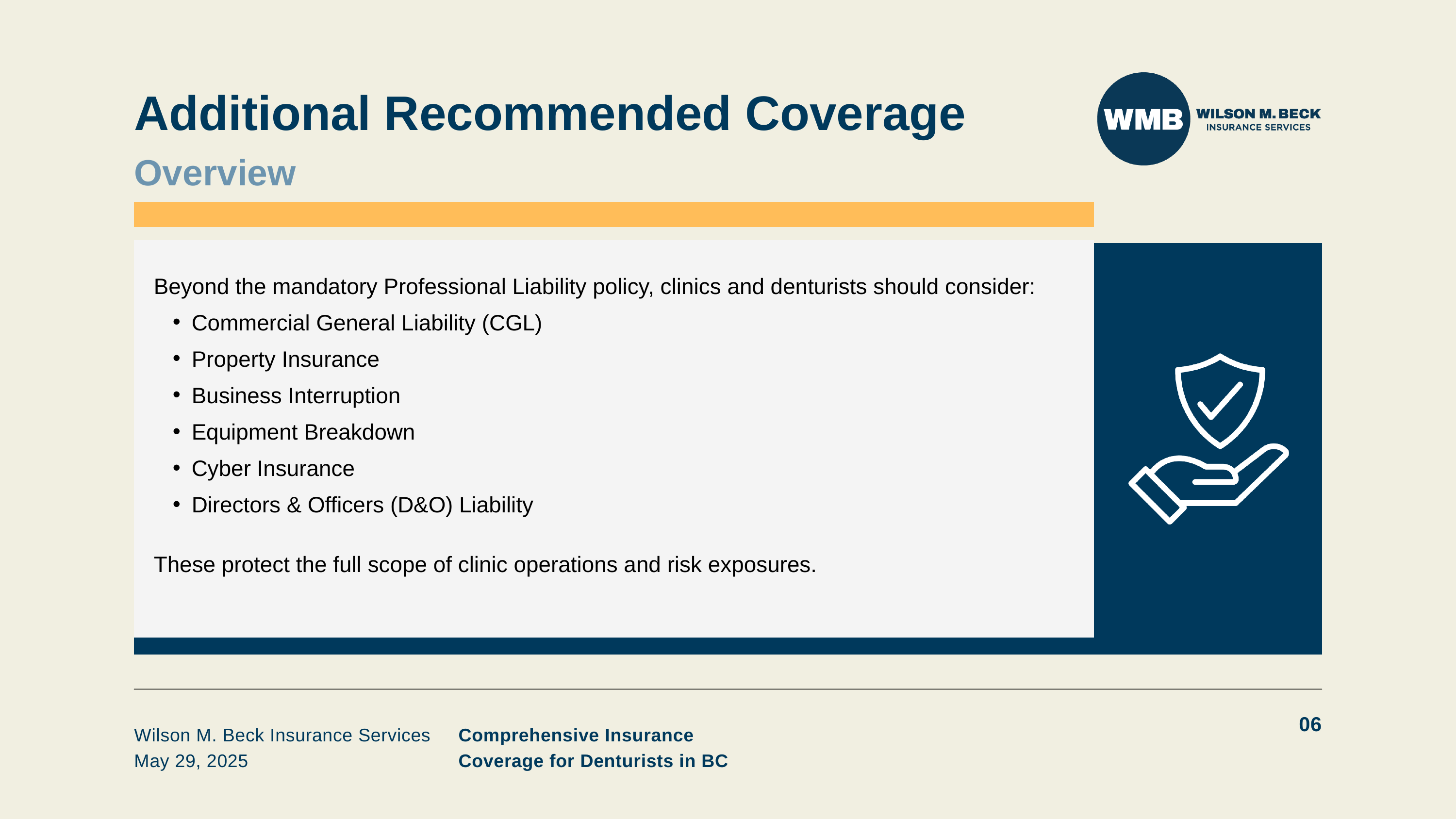

Additional Recommended Coverage
Overview

Beyond the mandatory Professional Liability policy, clinics and denturists should consider:
Commercial General Liability (CGL)
Property Insurance
Business Interruption
Equipment Breakdown
Cyber Insurance
Directors & Officers (D&O) Liability

These protect the full scope of clinic operations and risk exposures.

06
Wilson M. Beck Insurance Services
May 29, 2025
Comprehensive Insurance Coverage for Denturists in BC